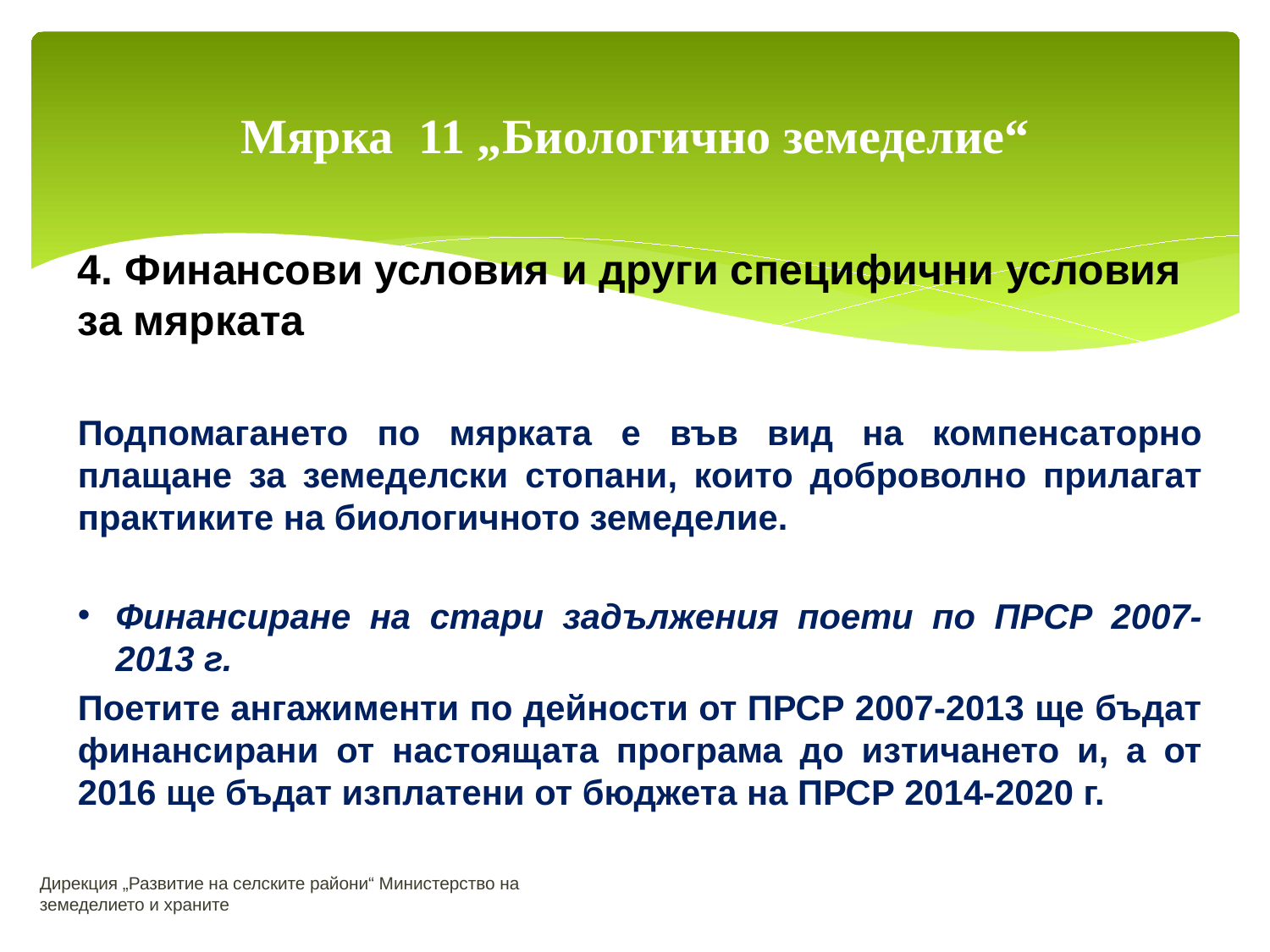

# Мярка  11 „Биологично земеделие“
4. Финансови условия и други специфични условия за мярката

Подпомагането по мярката е във вид на компенсаторно плащане за земеделски стопани, които доброволно прилагат практиките на биологичното земеделие.

Финансиране на стари задължения поети по ПРСР 2007-2013 г.
Поетите ангажименти по дейности от ПРСР 2007-2013 ще бъдат финансирани от настоящата програма до изтичането и, а от 2016 ще бъдат изплатени от бюджета на ПРСР 2014-2020 г.

Дирекция „Развитие на селските райони“ Министерство на земеделието и храните